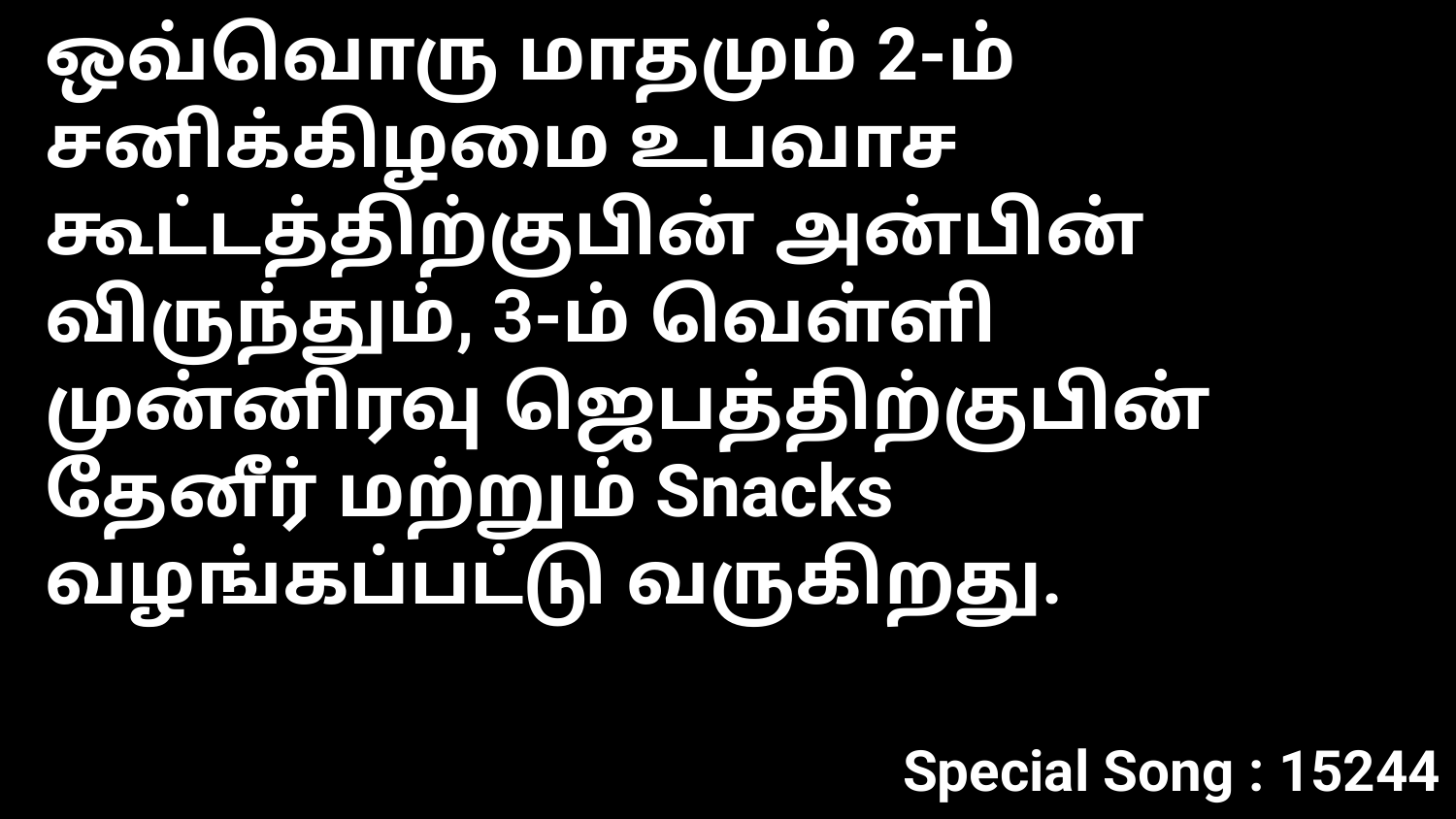

ஒவ்வொரு மாதமும் 2-ம் சனிக்கிழமை உபவாச கூட்டத்திற்குபின் அன்பின் விருந்தும், 3-ம் வெள்ளி முன்னிரவு ஜெபத்திற்குபின் தேனீர் மற்றும் Snacks வழங்கப்பட்டு வருகிறது.

Special Song : 15244